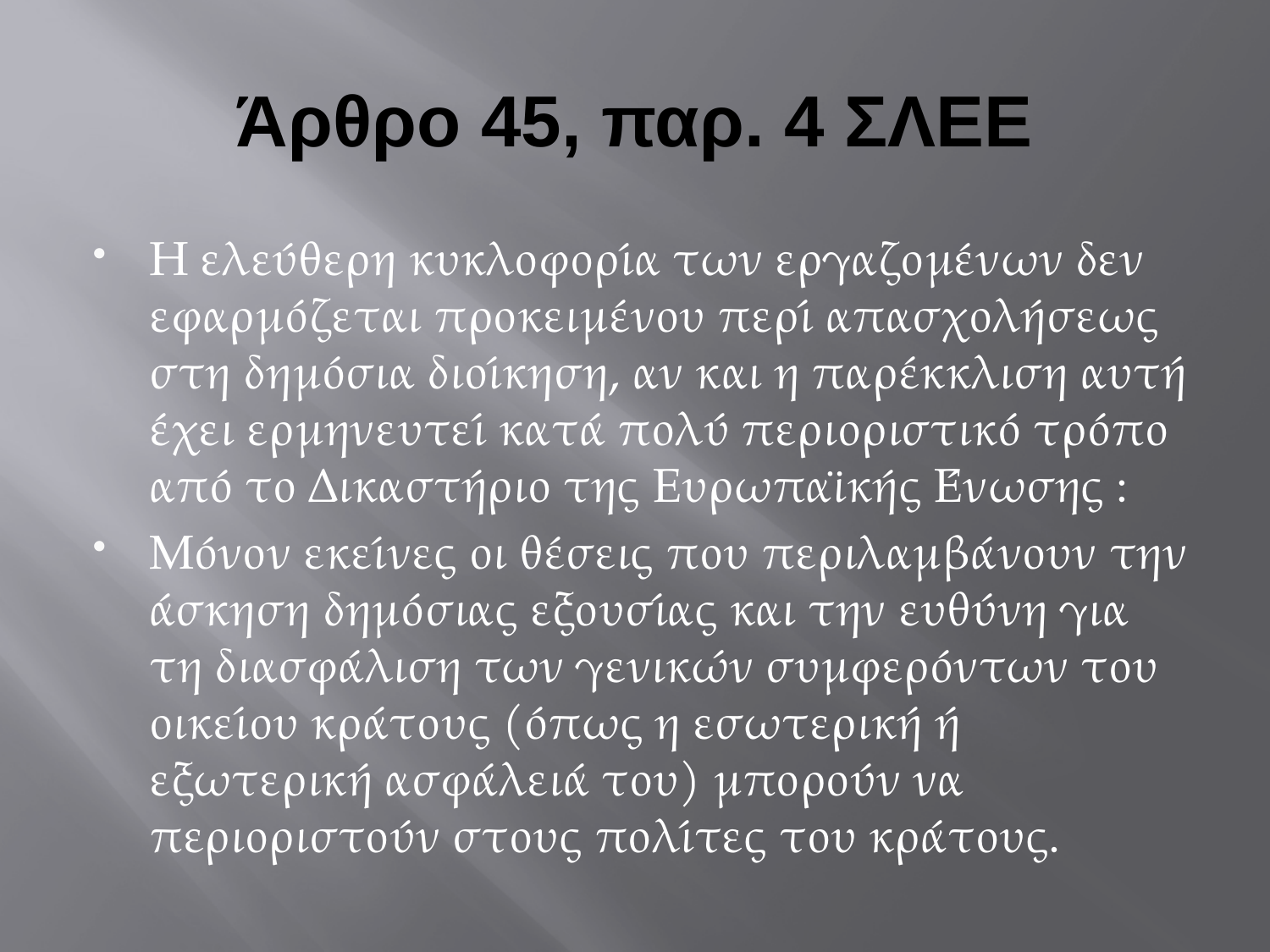

# Άρθρο 45, παρ. 4 ΣΛΕΕ
Η ελεύθερη κυκλοφορία των εργαζομένων δεν εφαρμόζεται προκειμένου περί απασχολήσεως στη δημόσια διοίκηση, αν και η παρέκκλιση αυτή έχει ερμηνευτεί κατά πολύ περιοριστικό τρόπο από το Δικαστήριο της Ευρωπαϊκής Ένωσης :
Μόνον εκείνες οι θέσεις που περιλαμβάνουν την άσκηση δημόσιας εξουσίας και την ευθύνη για τη διασφάλιση των γενικών συμφερόντων του οικείου κράτους (όπως η εσωτερική ή εξωτερική ασφάλειά του) μπορούν να περιοριστούν στους πολίτες του κράτους.